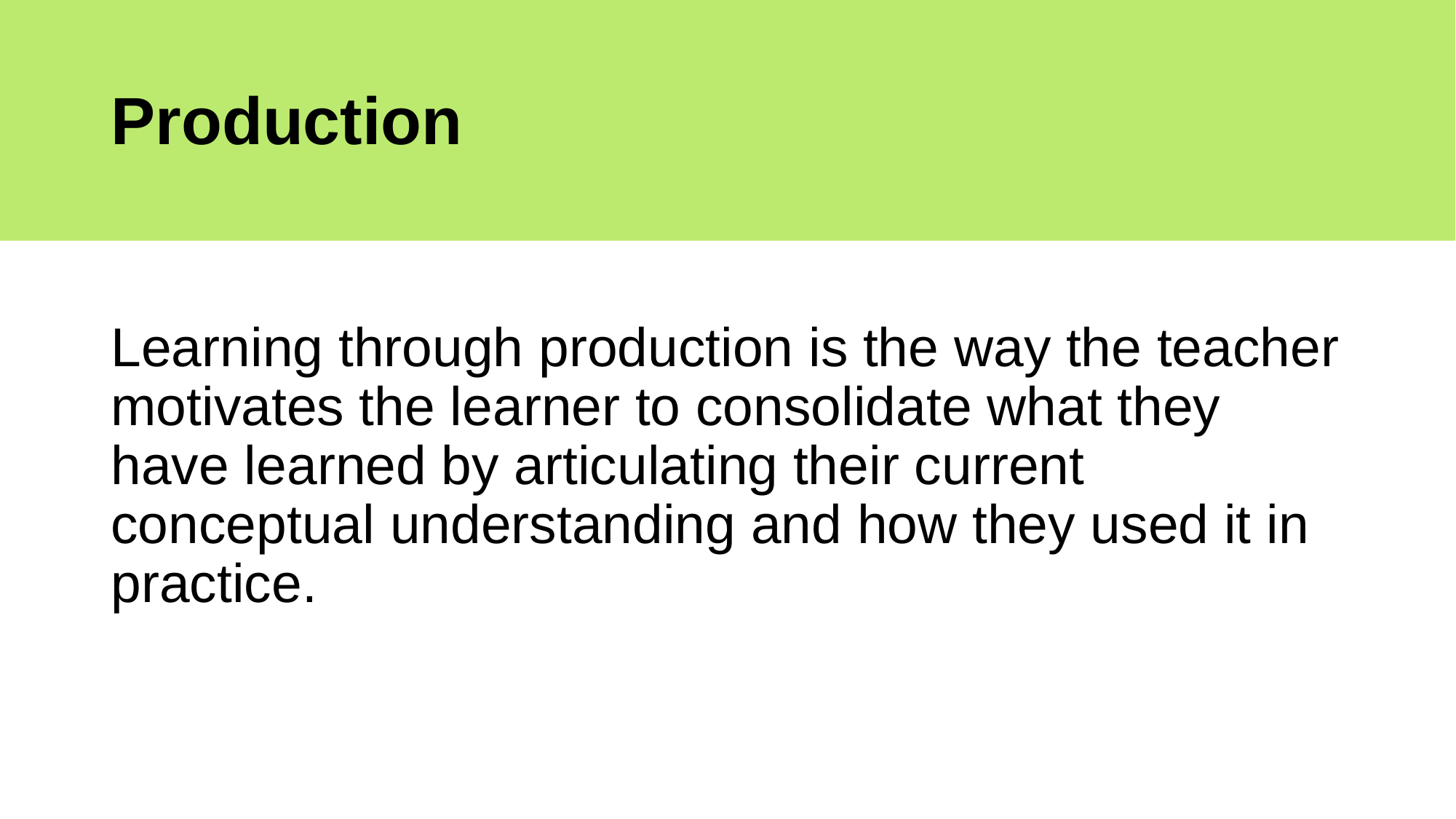

# Production
Learning through production is the way the teacher motivates the learner to consolidate what they have learned by articulating their current conceptual understanding and how they used it in practice.